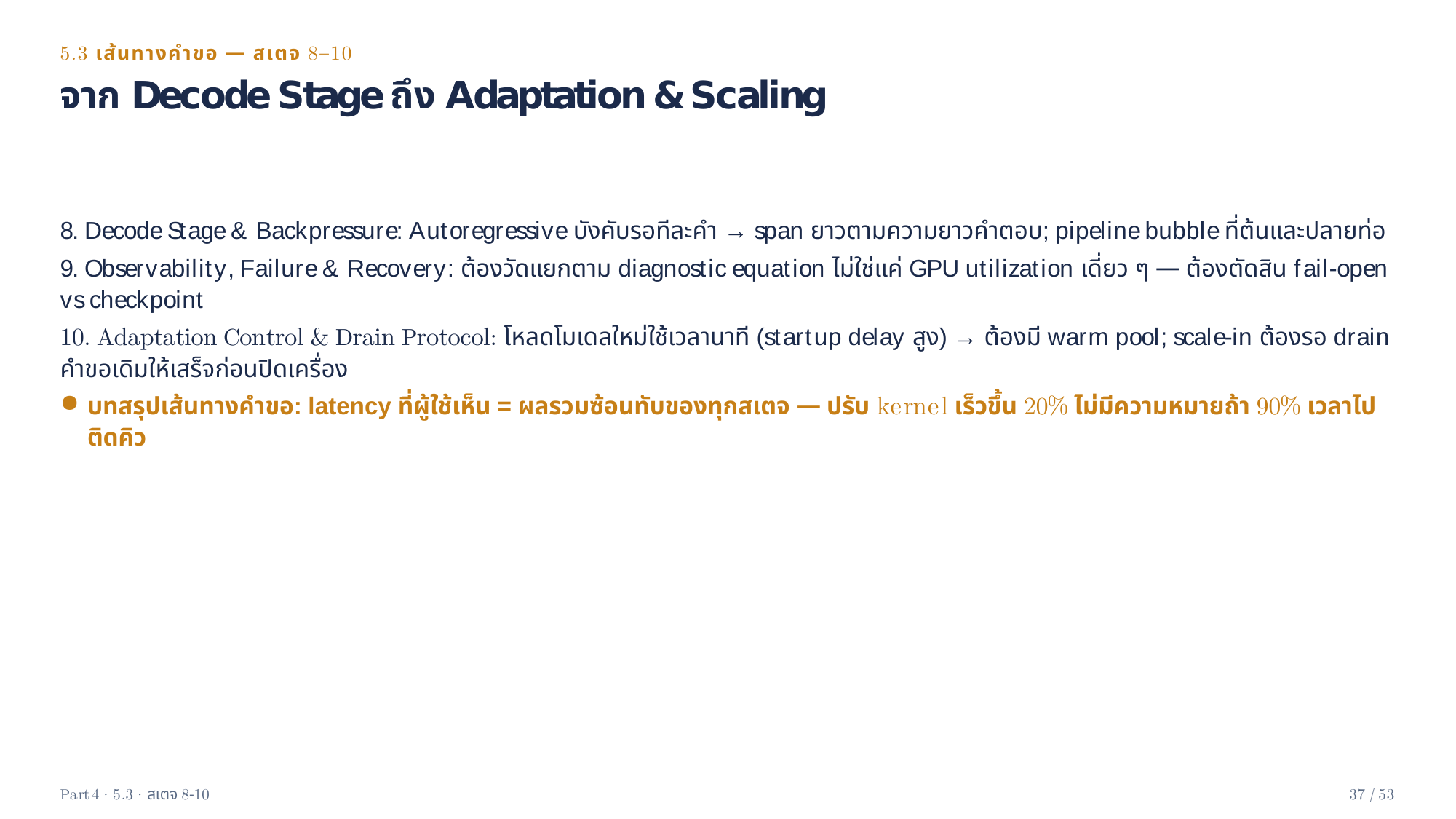

5.3 เส้นทางคำขอ — สเตจ 8–10
จาก Decode Stage ถึง Adaptation & Scaling
8. Decode Stage & Backpressure: Autoregressive บังคับรอทีละคำ → span ยาวตามความยาวคำตอบ; pipeline bubble ที่ต้นและปลายท่อ
9. Observability, Failure & Recovery: ต้องวัดแยกตาม diagnostic equation ไม่ใช่แค่ GPU utilization เดี่ยว ๆ — ต้องตัดสิน fail-open vs checkpoint
10. Adaptation Control & Drain Protocol: โหลดโมเดลใหม่ใช้เวลานาที (startup delay สูง) → ต้องมี warm pool; scale-in ต้องรอ drain คำขอเดิมให้เสร็จก่อนปิดเครื่อง
บทสรุปเส้นทางคำขอ: latency ที่ผู้ใช้เห็น = ผลรวมซ้อนทับของทุกสเตจ — ปรับ kernel เร็วขึ้น 20% ไม่มีความหมายถ้า 90% เวลาไปติดคิว
Part 4 · 5.3 · สเตจ 8-10
37 / 53